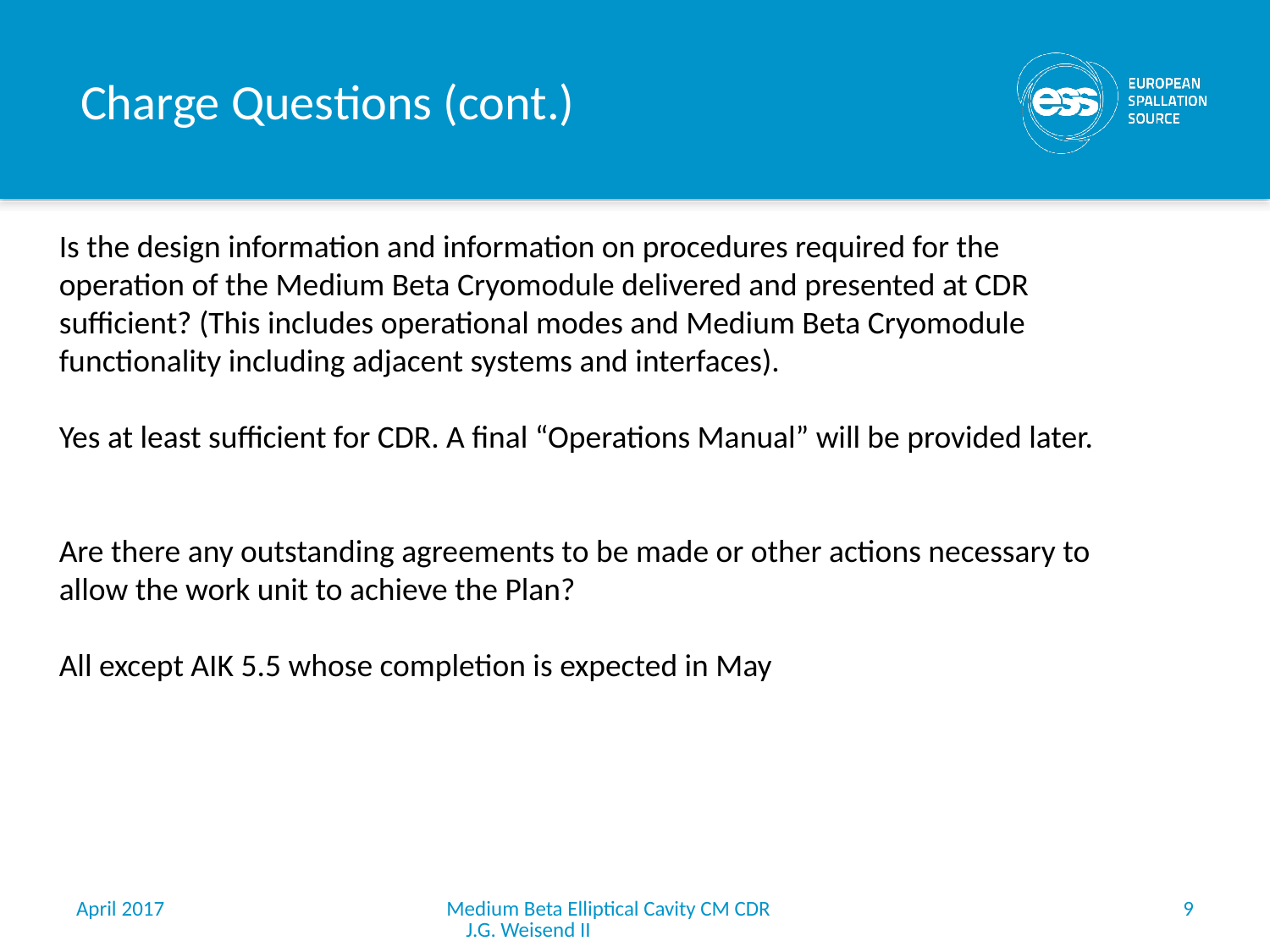

# Charge Questions (cont.)

Is the design information and information on procedures required for the operation of the Medium Beta Cryomodule delivered and presented at CDR sufficient? (This includes operational modes and Medium Beta Cryomodule functionality including adjacent systems and interfaces).

Yes at least sufficient for CDR. A final “Operations Manual” will be provided later.

Are there any outstanding agreements to be made or other actions necessary to allow the work unit to achieve the Plan?

All except AIK 5.5 whose completion is expected in May

April 2017
Medium Beta Elliptical Cavity CM CDR              J.G. Weisend II
9